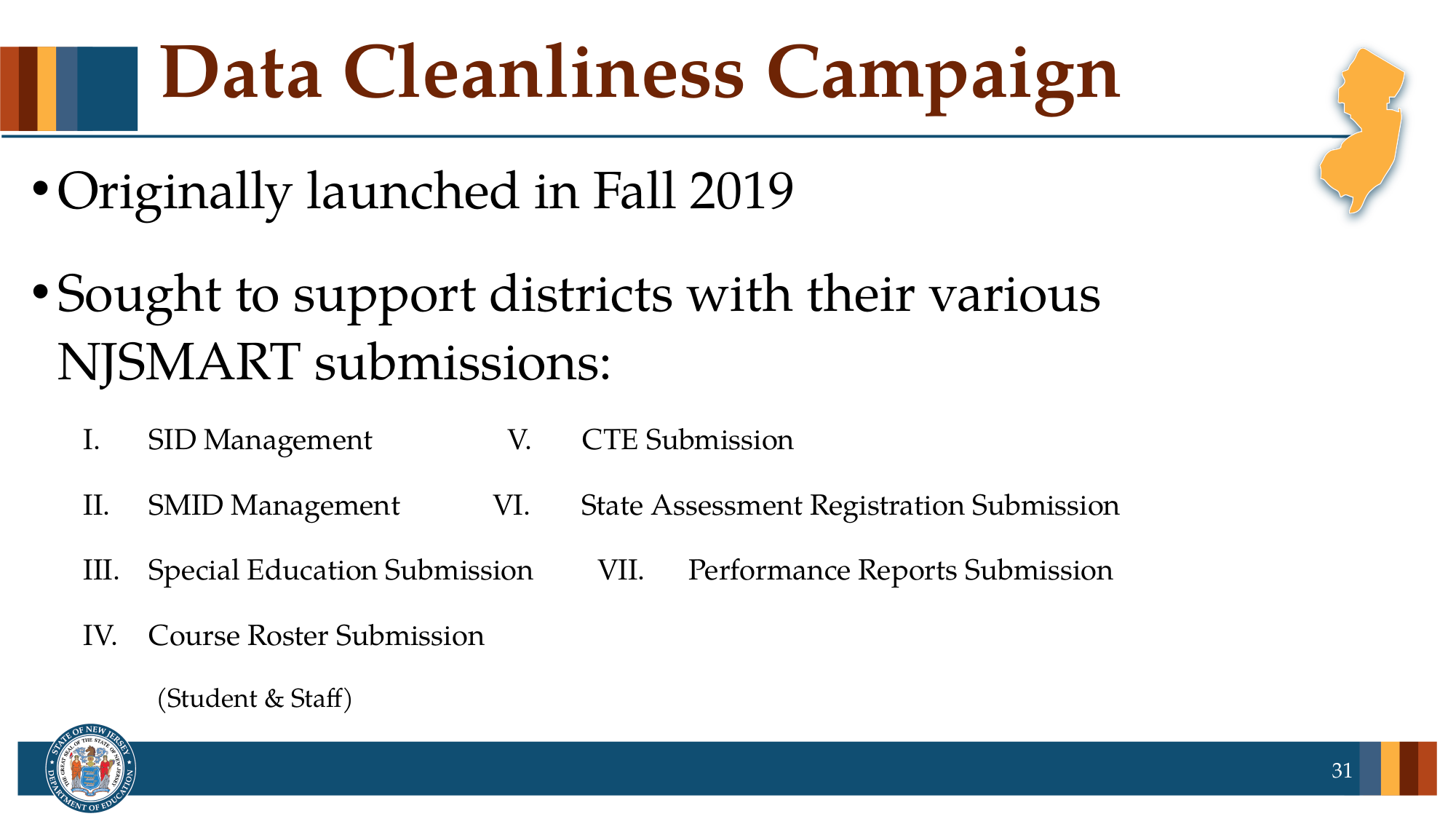

# Data Cleanliness Campaign
Originally launched in Fall 2019
Sought to support districts with their various NJSMART submissions:
SID Management		      V.       CTE Submission
SMID Management		    VI.       State Assessment Registration Submission
Special Education Submission	    VII.      Performance Reports Submission
Course Roster Submission
   (Student & Staff)
31